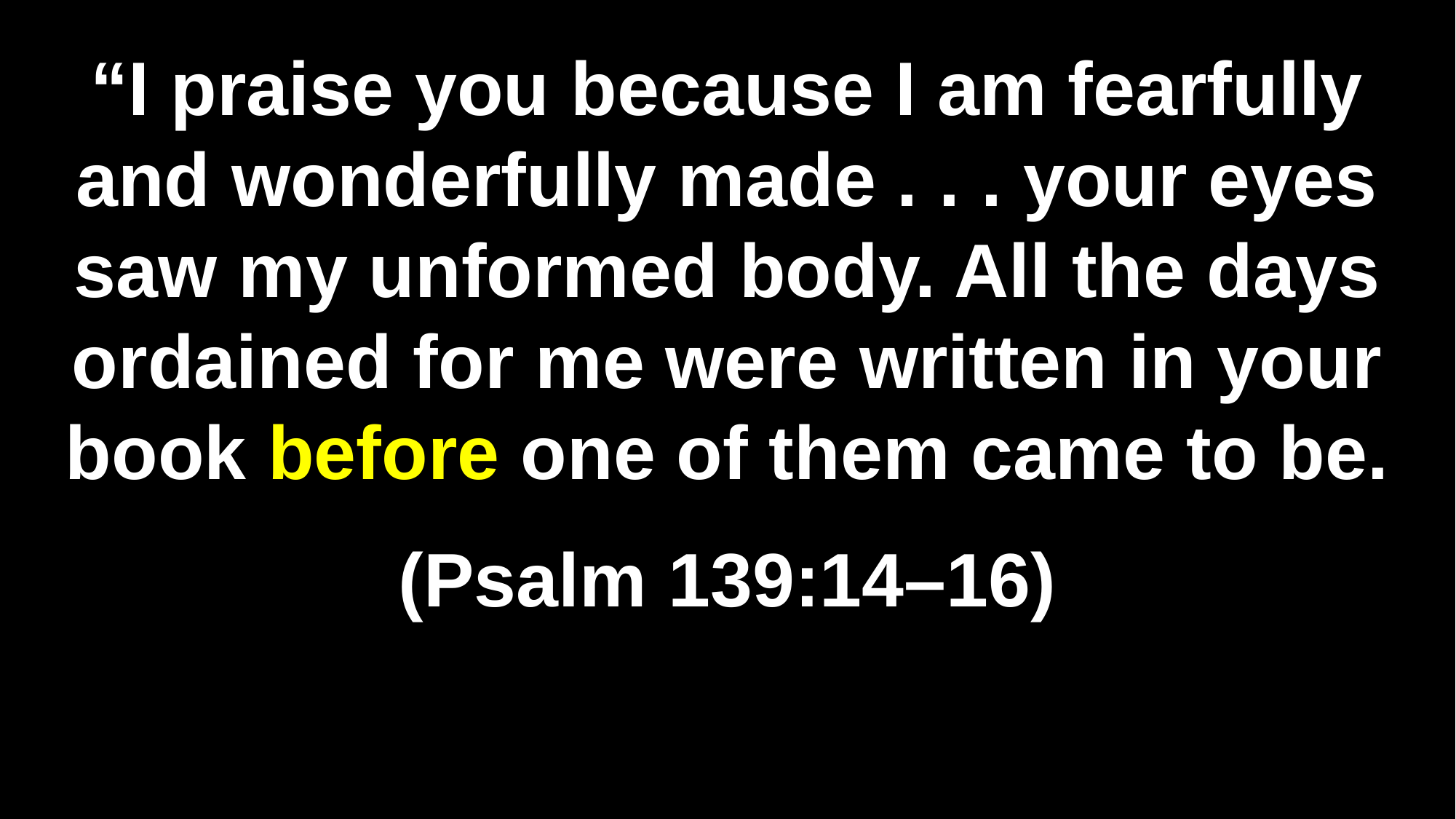

“I praise you because I am fearfully and wonderfully made . . . your eyes saw my unformed body. All the days ordained for me were written in your book before one of them came to be.

(Psalm 139:14–16)